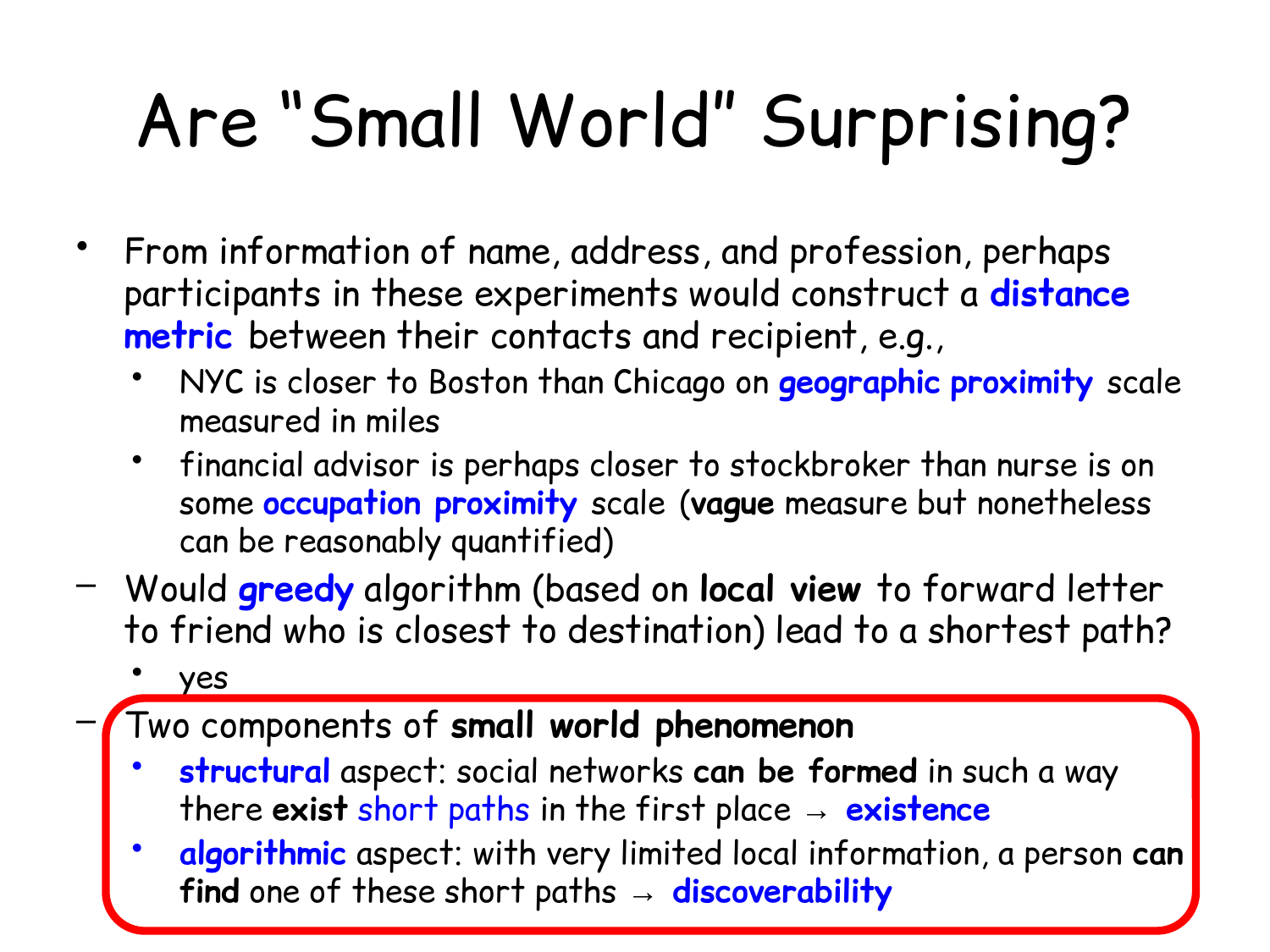

# Are “Small World” Surprising?
From information of name, address, and profession, perhaps participants in these experiments would construct a distance metric between their contacts and recipient, e.g.,
NYC is closer to Boston than Chicago on geographic proximity scale measured in miles
financial advisor is perhaps closer to stockbroker than nurse is on some occupation proximity scale (vague measure but nonetheless can be reasonably quantified)
Would greedy algorithm (based on local view to forward letter to friend who is closest to destination) lead to a shortest path?
yes
Two components of small world phenomenon
structural aspect: social networks can be formed in such a way there exist short paths in the first place → existence
algorithmic aspect: with very limited local information, a person can find one of these short paths → discoverability